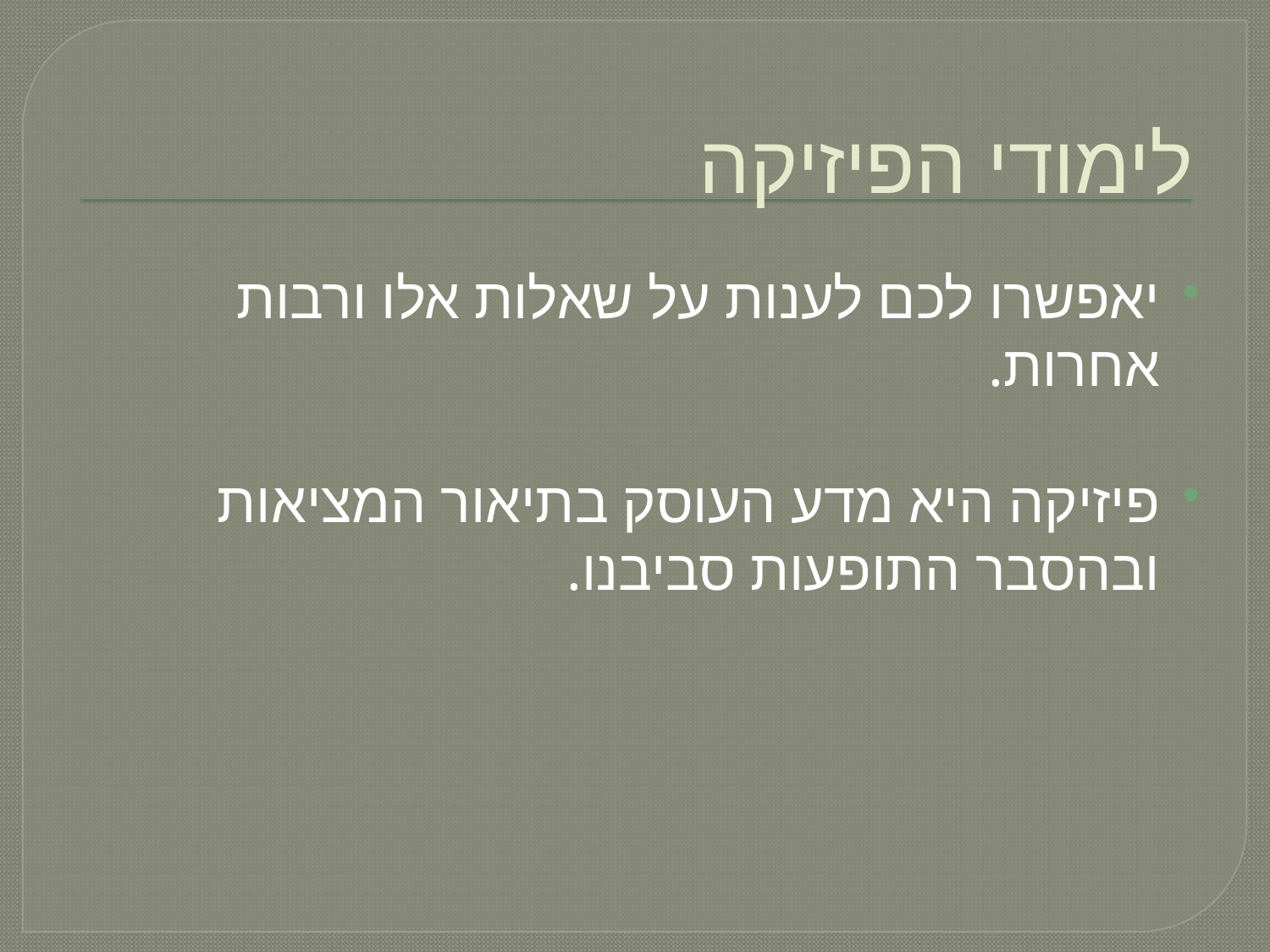

# לימודי הפיזיקה
יאפשרו לכם לענות על שאלות אלו ורבות אחרות.

פיזיקה היא מדע העוסק בתיאור המציאות ובהסבר התופעות סביבנו.